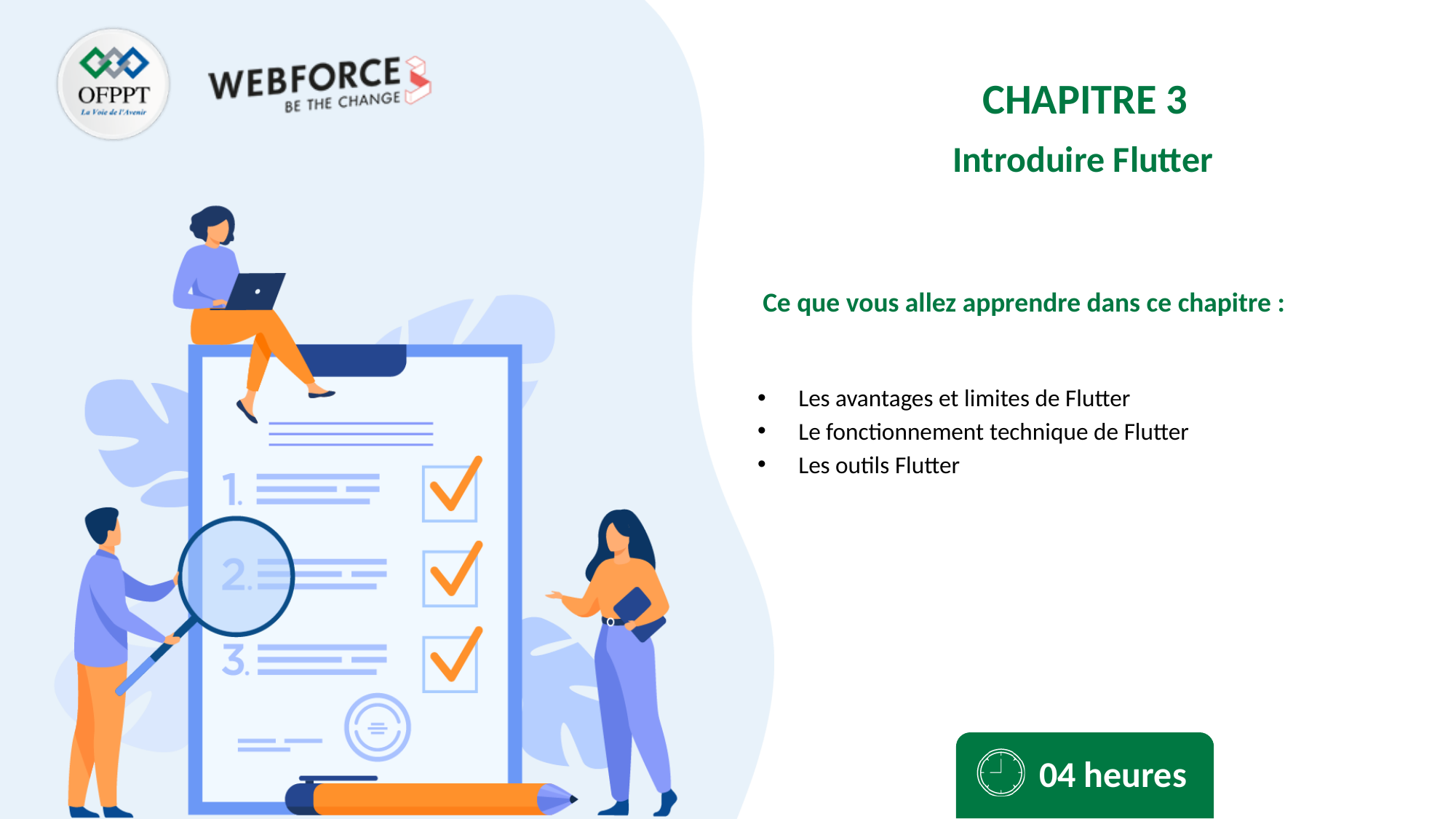

CHAPITRE 3
Introduire Flutter

Les avantages et limites de Flutter
Le fonctionnement technique de Flutter
Les outils Flutter
04 heures